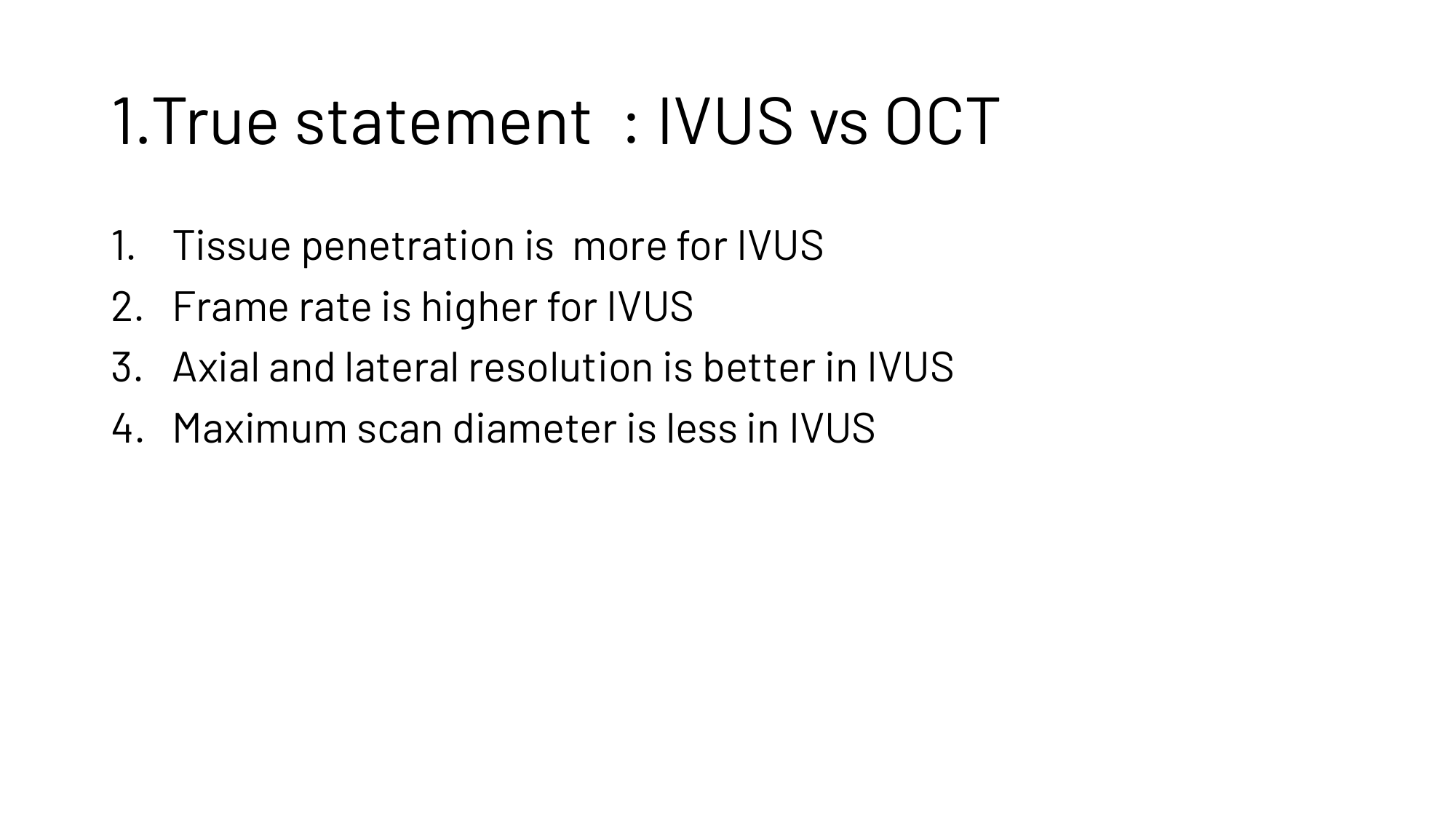

# 1.True statement  : IVUS vs OCT
Tissue penetration is  more for IVUS
Frame rate is higher for IVUS
Axial and lateral resolution is better in IVUS
Maximum scan diameter is less in IVUS